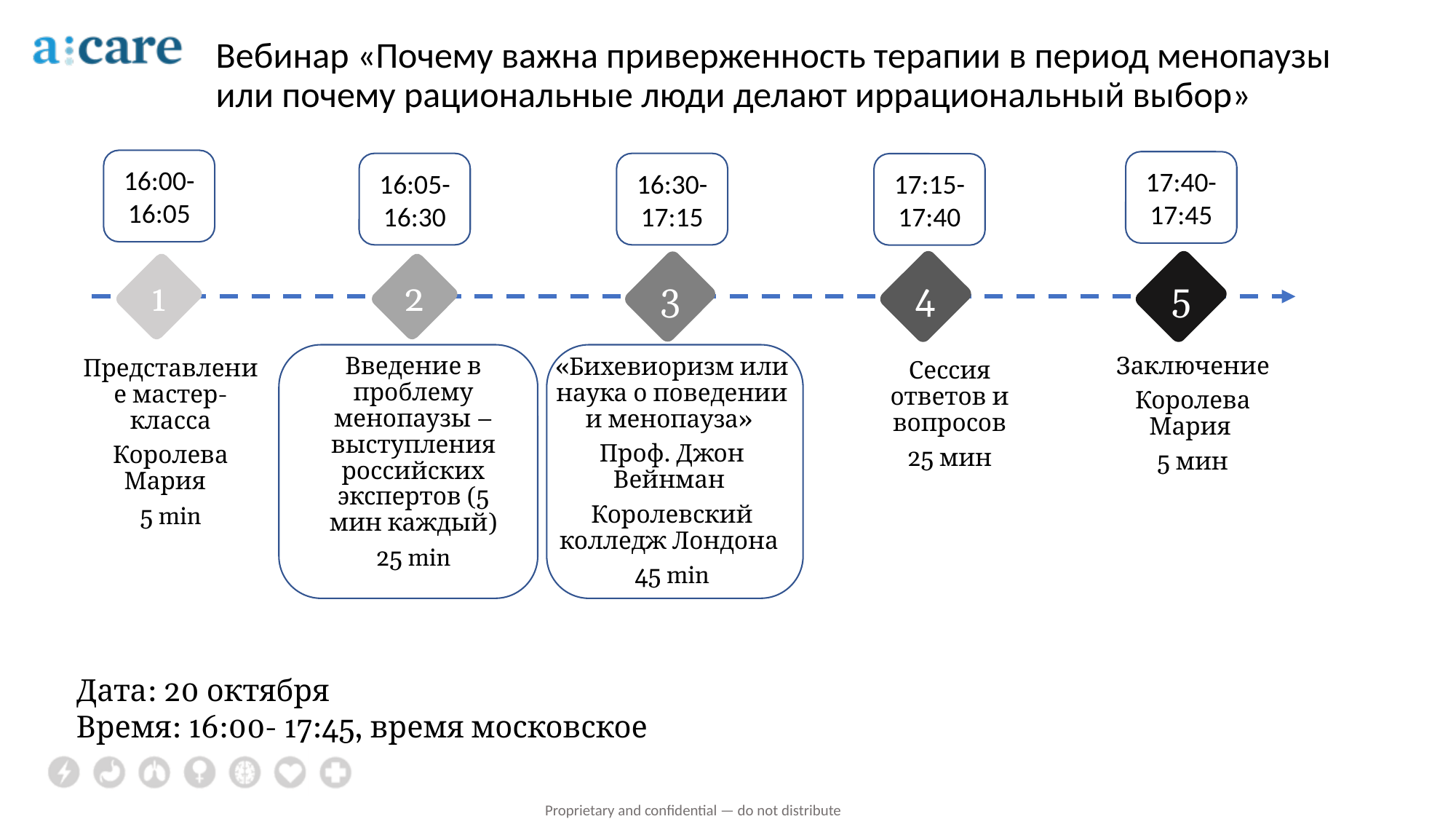

# Вебинар «Почему важна приверженность терапии в период менопаузы или почему рациональные люди делают иррациональный выбор»
16:00-16:05
17:40-17:45
16:05-16:30
16:30-17:15
17:15-17:40

4

5

3

1

2
Заключение
Королева Мария
5 мин
Введение в проблему менопаузы – выступления российских экспертов (5 мин каждый)
25 min
«Бихевиоризм или наука о поведении и менопауза»
Проф. Джон Вейнман
Королевский колледж Лондона
45 min
Представление мастер-класса
Королева Мария
5 min

Сессия ответов и вопросов
25 мин
Дата: 20 октября
Время: 16:00- 17:45, время московское